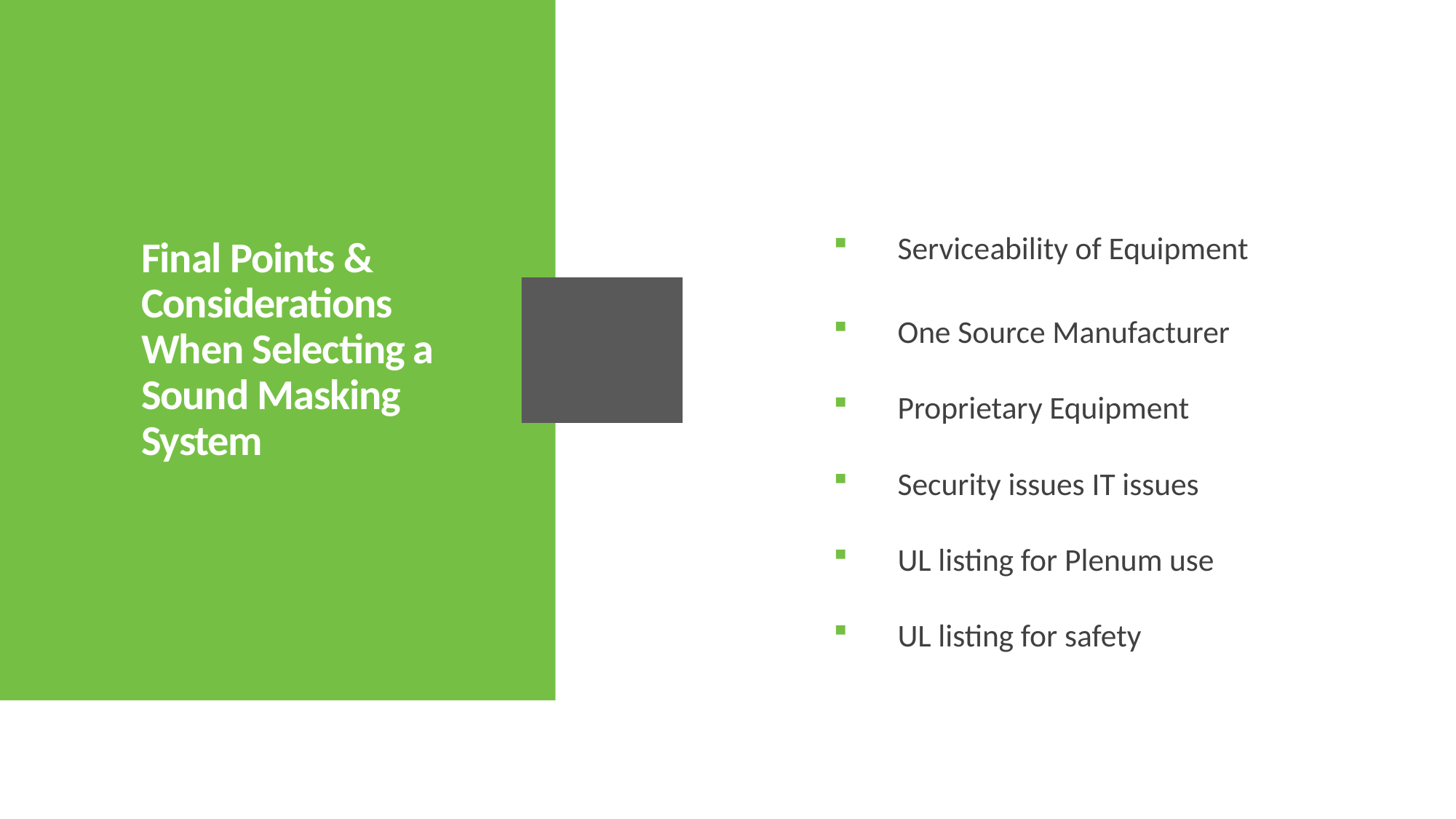

Serviceability of Equipment
One Source Manufacturer
Proprietary Equipment
Security issues IT issues
UL listing for Plenum use
UL listing for safety

# Final Points & Considerations When Selecting a Sound Masking System